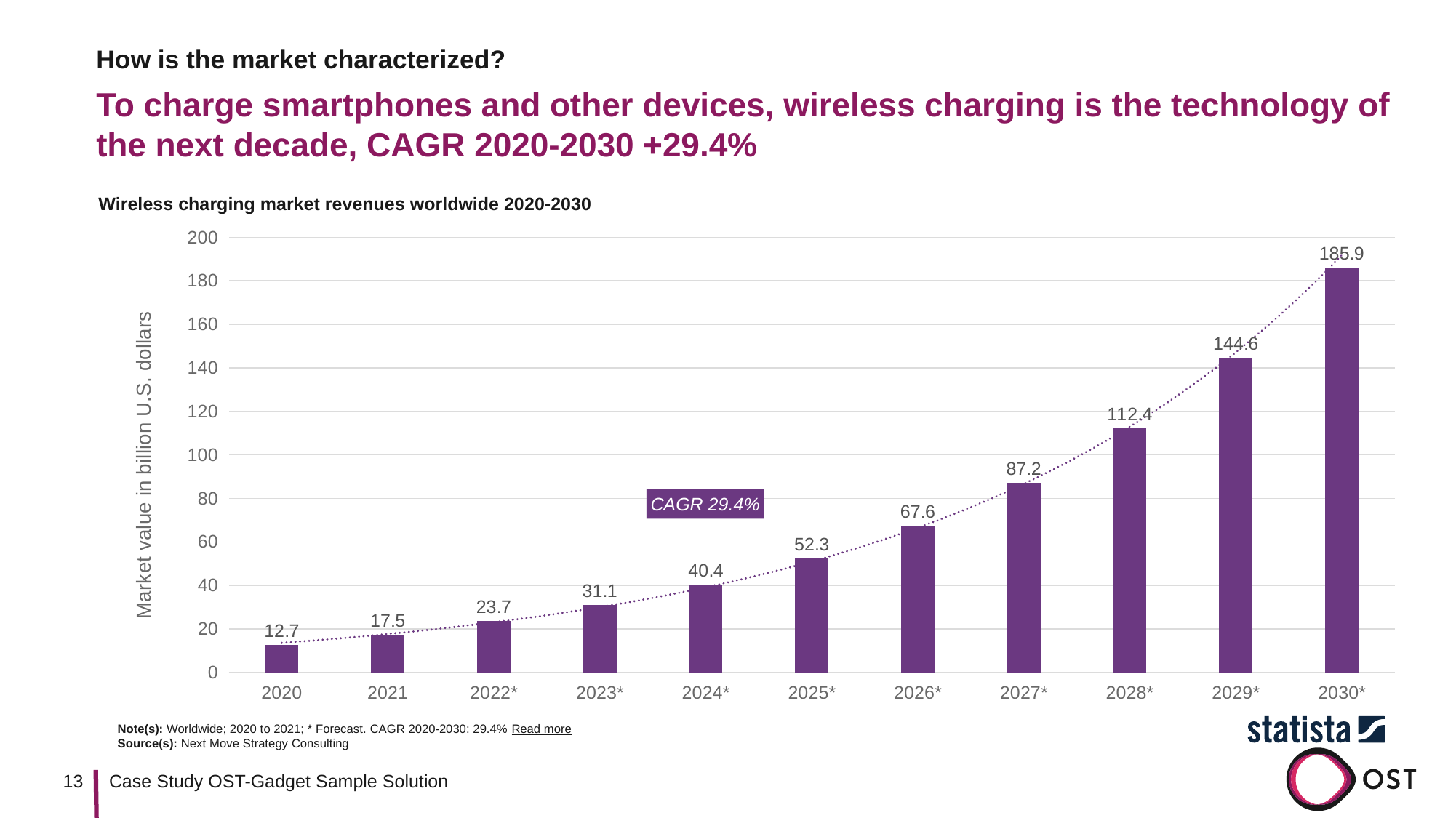

How is the market characterized?
# To charge smartphones and other devices, wireless charging is the technology of the next decade, CAGR 2020-2030 +29.4%
Wireless charging market revenues worldwide 2020-2030

### Chart

| Category | Column1 |
|---|---|
| 2020 | 12.7 |
| 2021 | 17.5 |
| 2022* | 23.7 |
| 2023* | 31.1 |
| 2024* | 40.4 |
| 2025* | 52.3 |
| 2026* | 67.6 |
| 2027* | 87.2 |
| 2028* | 112.4 |
| 2029* | 144.6 |
| 2030* | 185.9 |
CAGR 29.4%

Note(s): Worldwide; 2020 to 2021; * Forecast. CAGR 2020-2030: 29.4% Read more
Source(s): Next Move Strategy Consulting
13
Case Study OST-Gadget Sample Solution